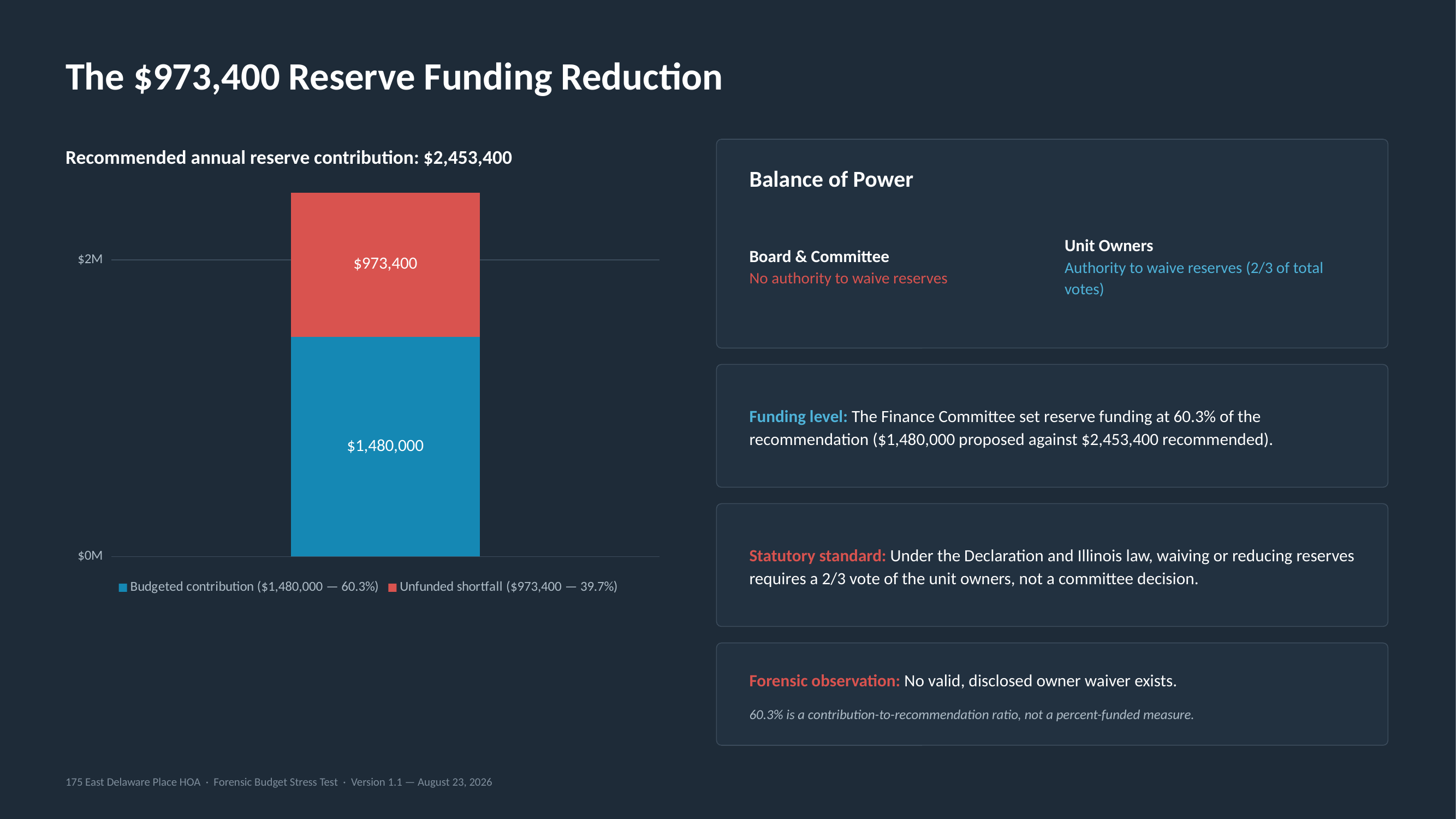

The $973,400 Reserve Funding Reduction
Recommended annual reserve contribution: $2,453,400

Balance of Power

### Chart

| Category | Budgeted contribution ($1,480,000 — 60.3%) | Unfunded shortfall ($973,400 — 39.7%) |
|---|---|---|
| FY2026-27 | 1480000.0 | 973400.0 |
Board & Committee
No authority to waive reserves
Unit Owners
Authority to waive reserves (2/3 of total votes)

Funding level: The Finance Committee set reserve funding at 60.3% of the recommendation ($1,480,000 proposed against $2,453,400 recommended).

Statutory standard: Under the Declaration and Illinois law, waiving or reducing reserves requires a 2/3 vote of the unit owners, not a committee decision.

Forensic observation: No valid, disclosed owner waiver exists.
60.3% is a contribution-to-recommendation ratio, not a percent-funded measure.
175 East Delaware Place HOA  ·  Forensic Budget Stress Test  ·  Version 1.1 — August 23, 2026